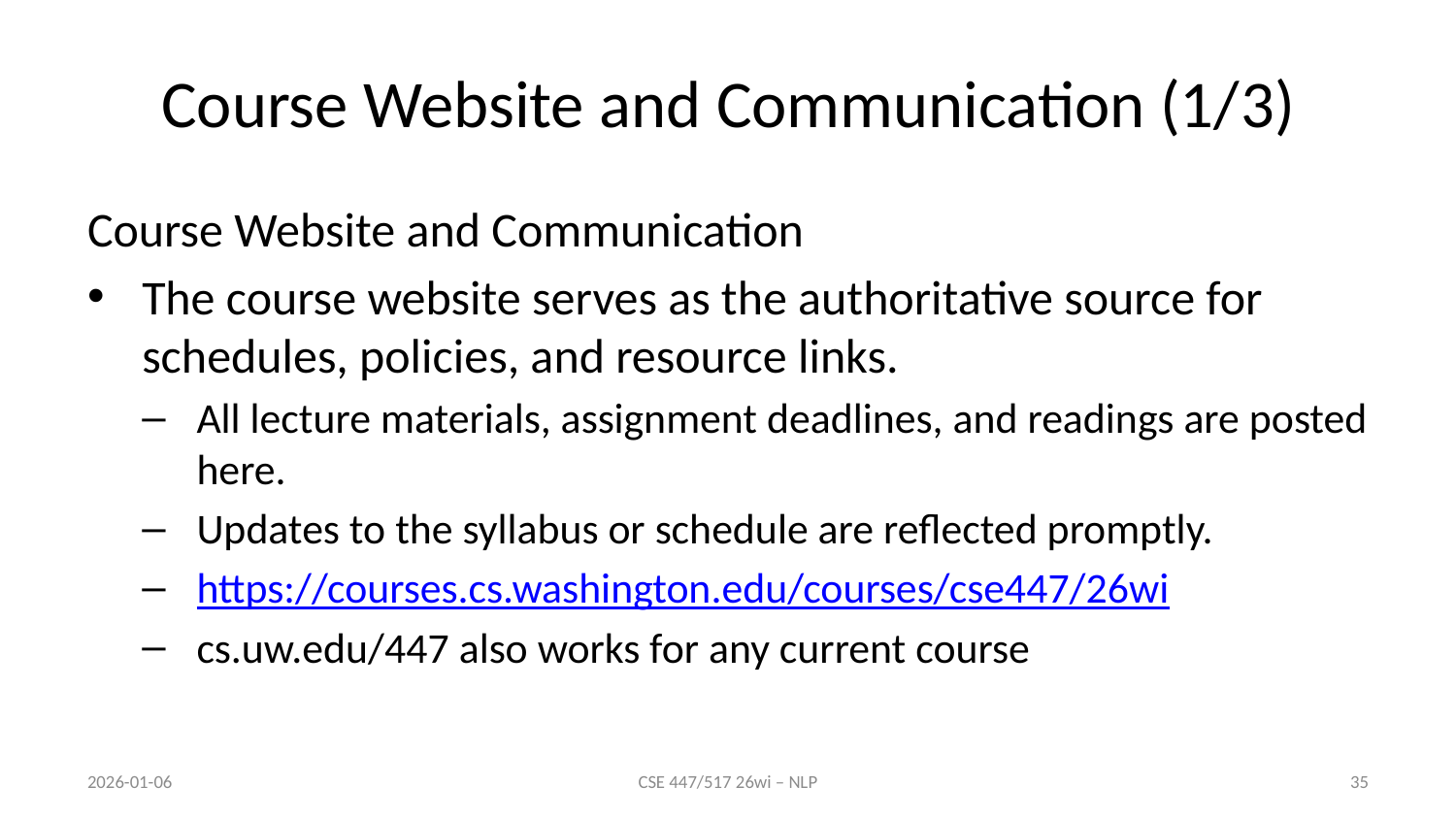

# Course Website and Communication (1/3)
Course Website and Communication
The course website serves as the authoritative source for schedules, policies, and resource links.
All lecture materials, assignment deadlines, and readings are posted here.
Updates to the syllabus or schedule are reflected promptly.
https://courses.cs.washington.edu/courses/cse447/26wi
cs.uw.edu/447 also works for any current course

2026-01-06
CSE 447/517 26wi – NLP
35